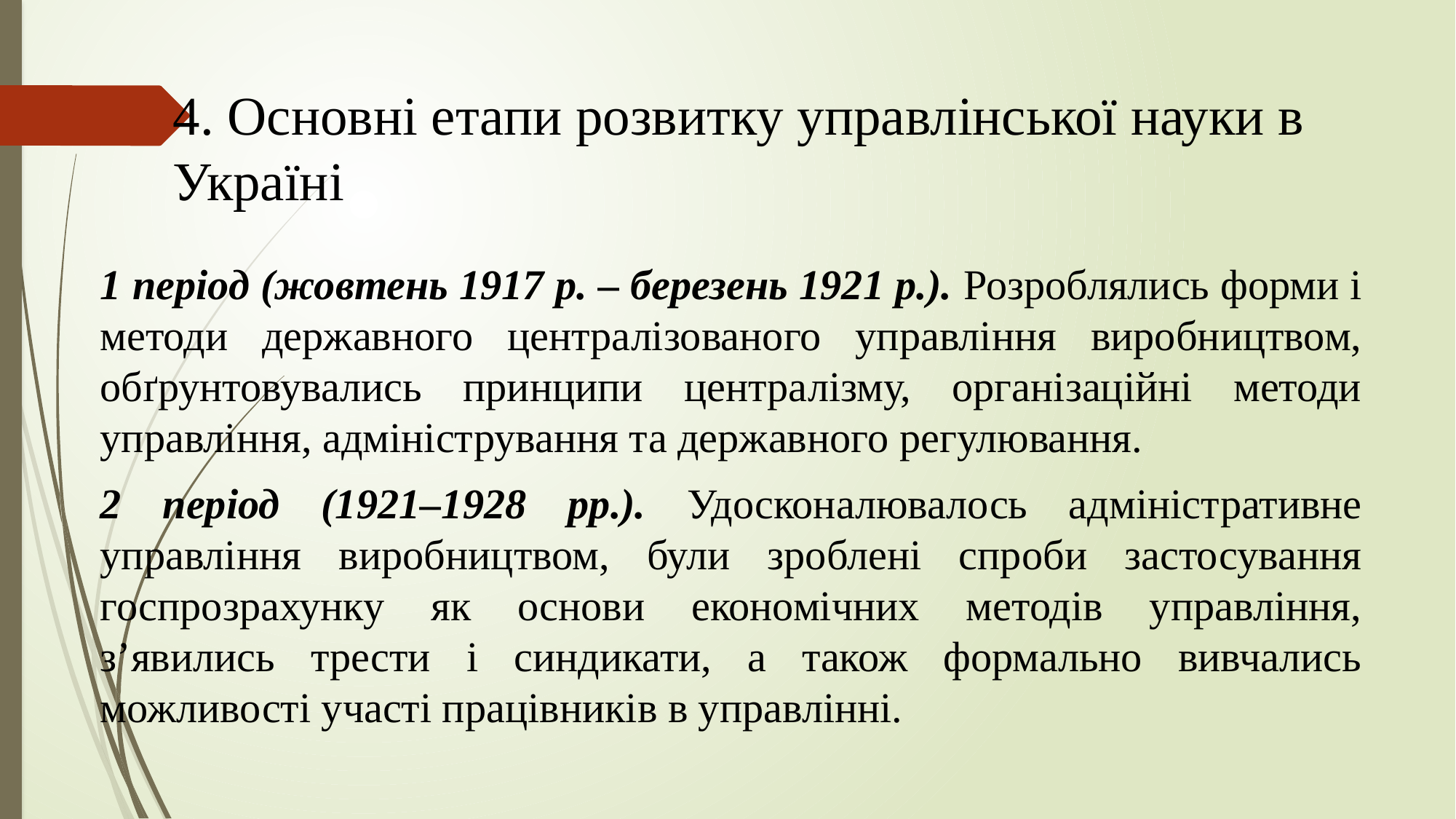

# 4. Основні етапи розвитку управлінської науки в Україні
1 період (жовтень 1917 р. – березень 1921 р.). Розроблялись форми і методи державного централізованого управління виробництвом, обґрунтовувались принципи централізму, організаційні методи управління, адміністрування та державного регулювання.
2 період (1921–1928 рр.). Удосконалювалось адміністративне управління виробництвом, були зроблені спроби застосування госпрозрахунку як основи економічних методів управління, з’явились трести і синдикати, а також формально вивчались можливості участі працівників в управлінні.